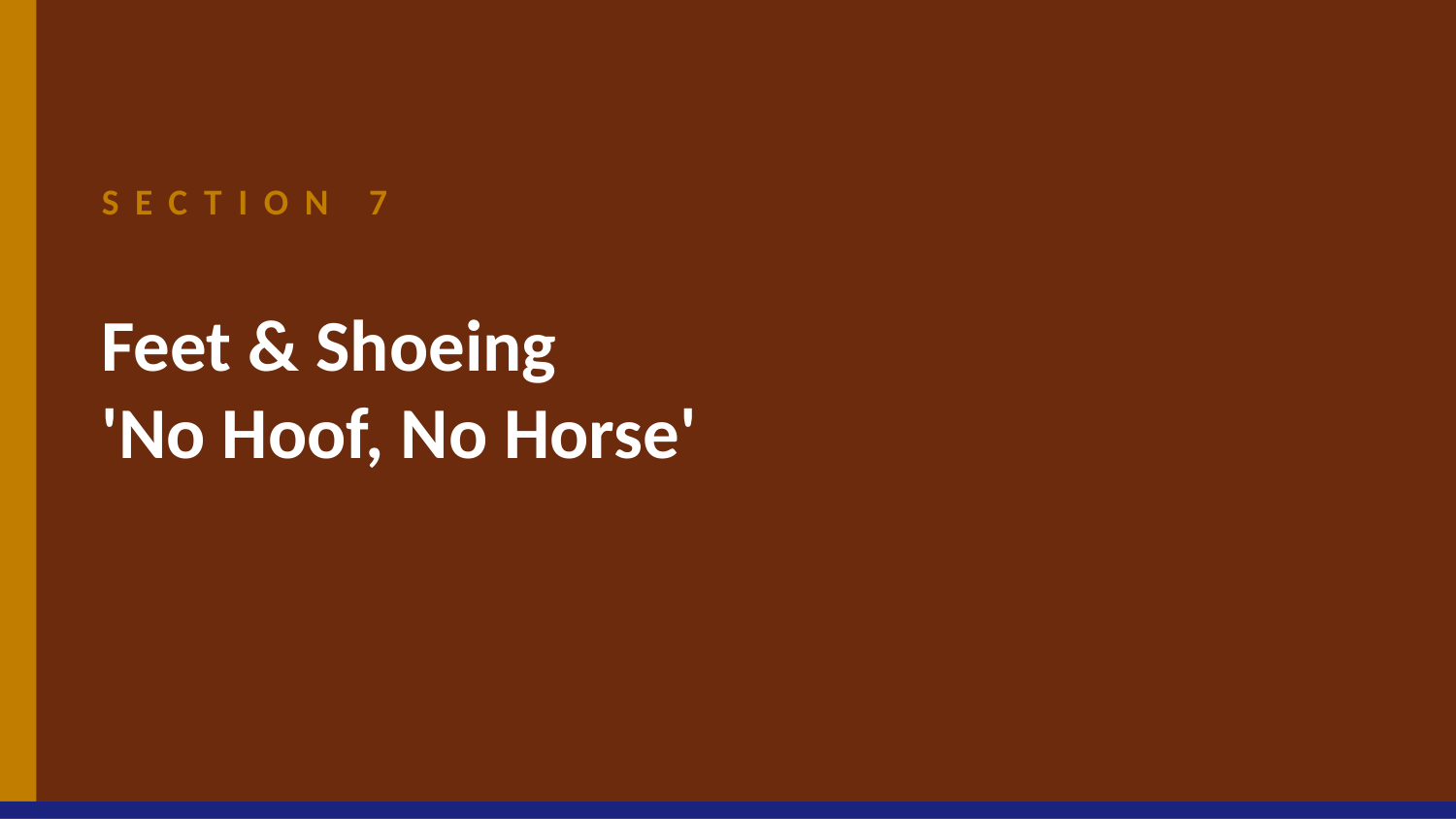

SECTION 7
Feet & Shoeing
'No Hoof, No Horse'